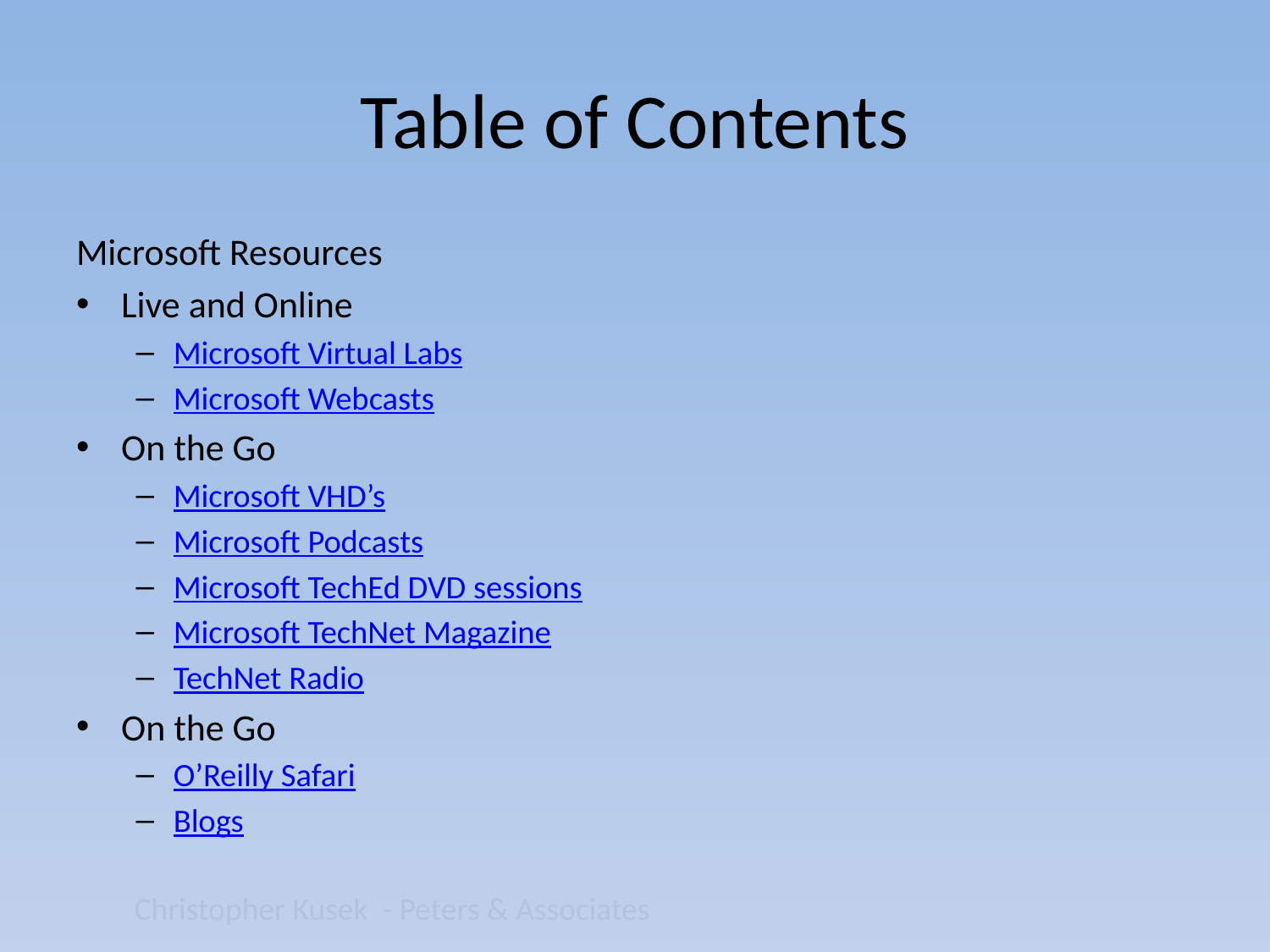

# Table of Contents
Microsoft Resources
Live and Online
Microsoft Virtual Labs
Microsoft Webcasts
On the Go
Microsoft VHD’s
Microsoft Podcasts
Microsoft TechEd DVD sessions
Microsoft TechNet Magazine
TechNet Radio
On the Go
O’Reilly Safari
Blogs

Christopher Kusek  - Peters & Associates